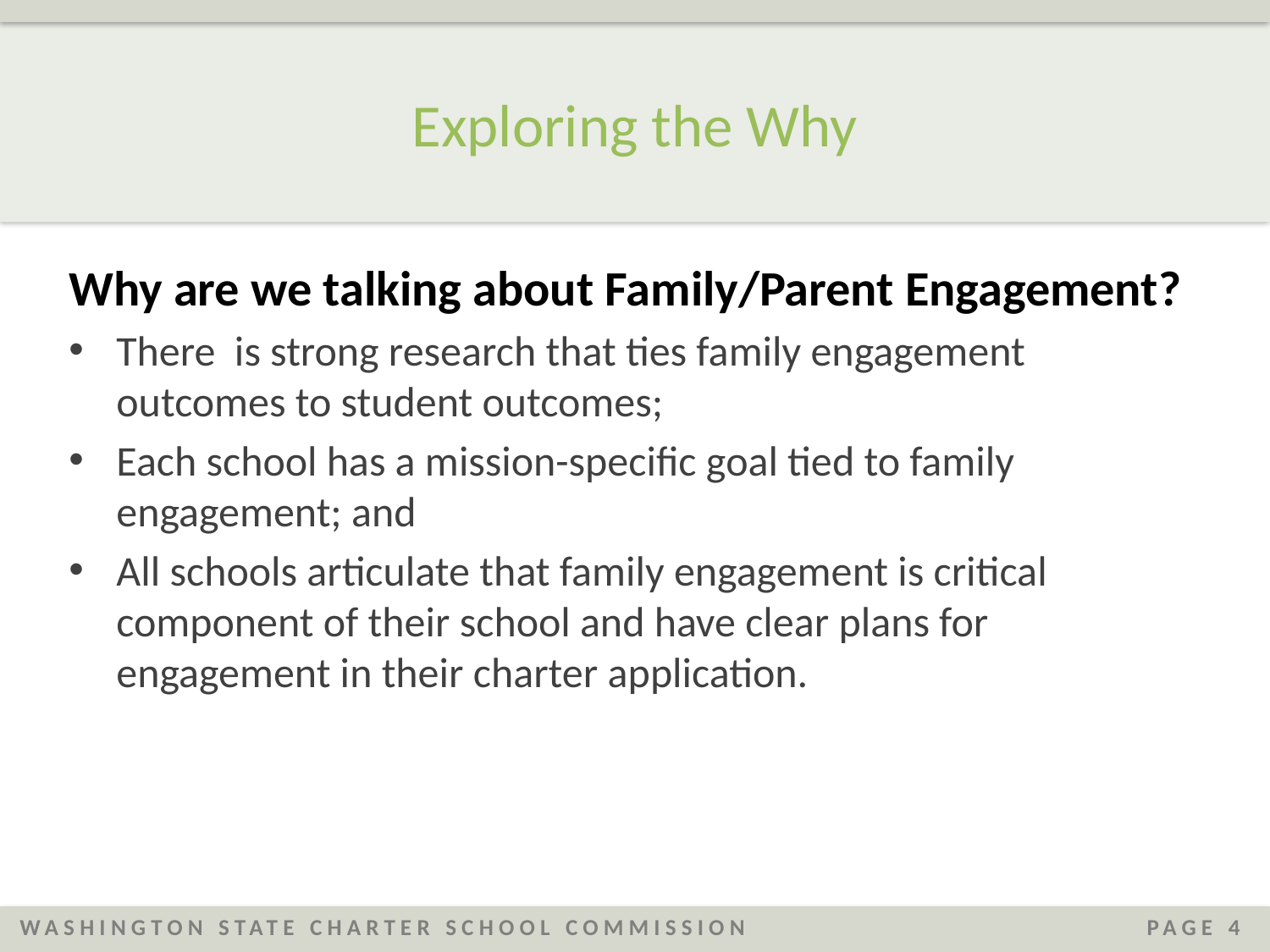

# Exploring the Why
Why are we talking about Family/Parent Engagement?
There  is strong research that ties family engagement outcomes to student outcomes;
Each school has a mission-specific goal tied to family engagement; and
All schools articulate that family engagement is critical component of their school and have clear plans for engagement in their charter application.

WASHINGTON STATE CHARTER SCHOOL COMMISSION
PAGE 4